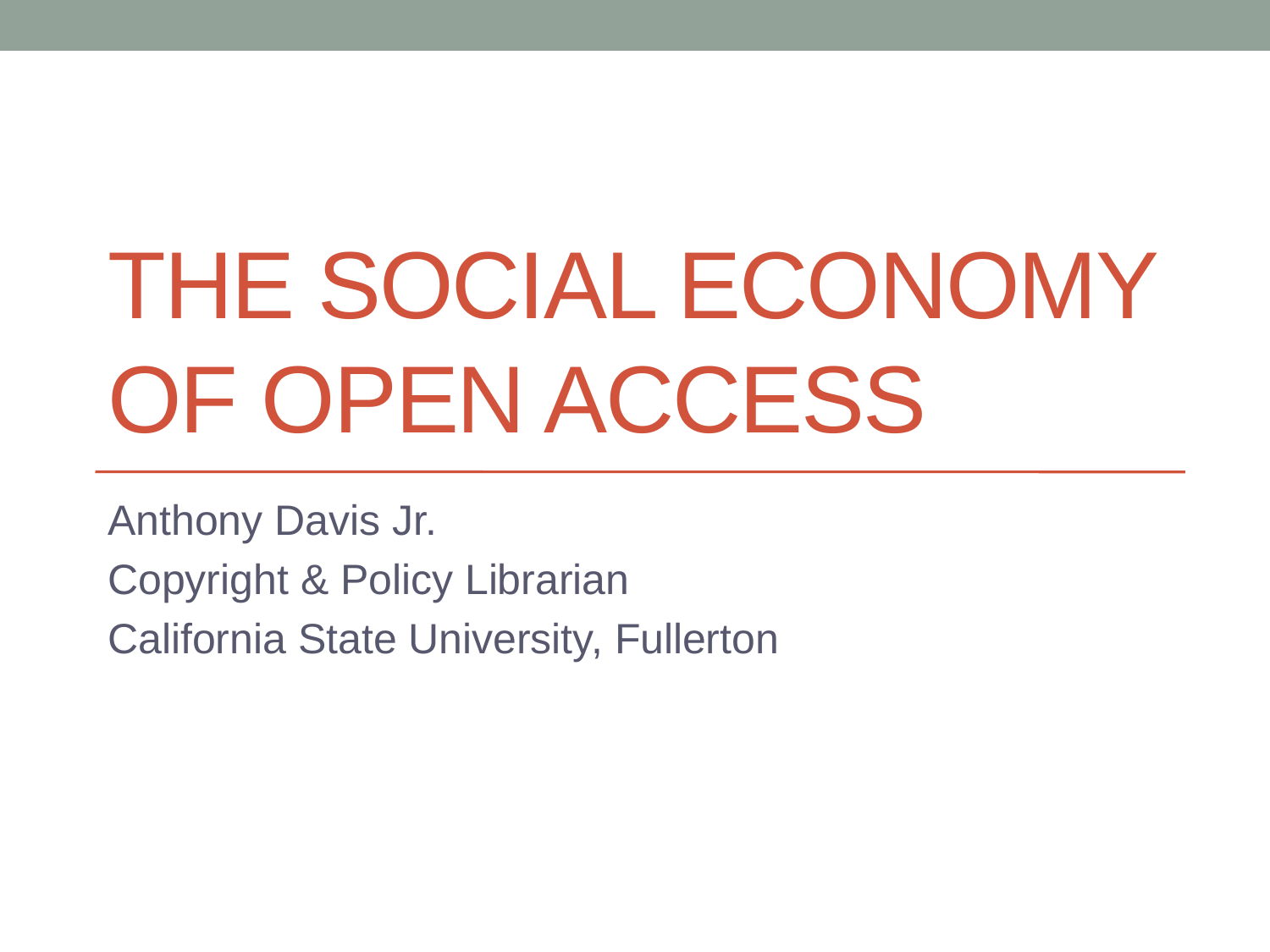

# The Social Economy of Open Access
Anthony Davis Jr.
Copyright & Policy Librarian
California State University, Fullerton